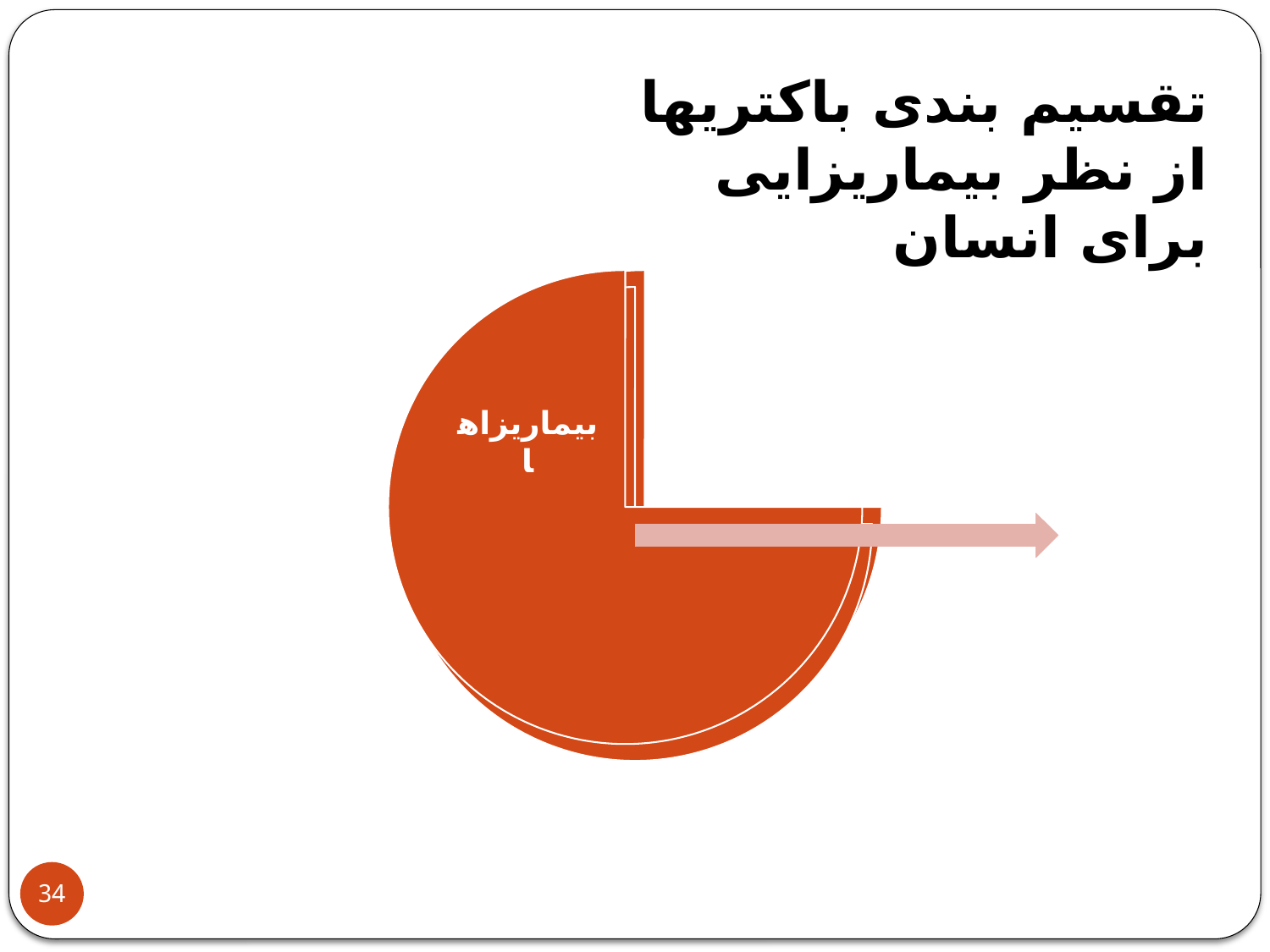

تقسیم بندی باکتریها از نظر بیماریزایی برای انسان
ساپروفیتها
کومانسالها
بیماریزاها
34